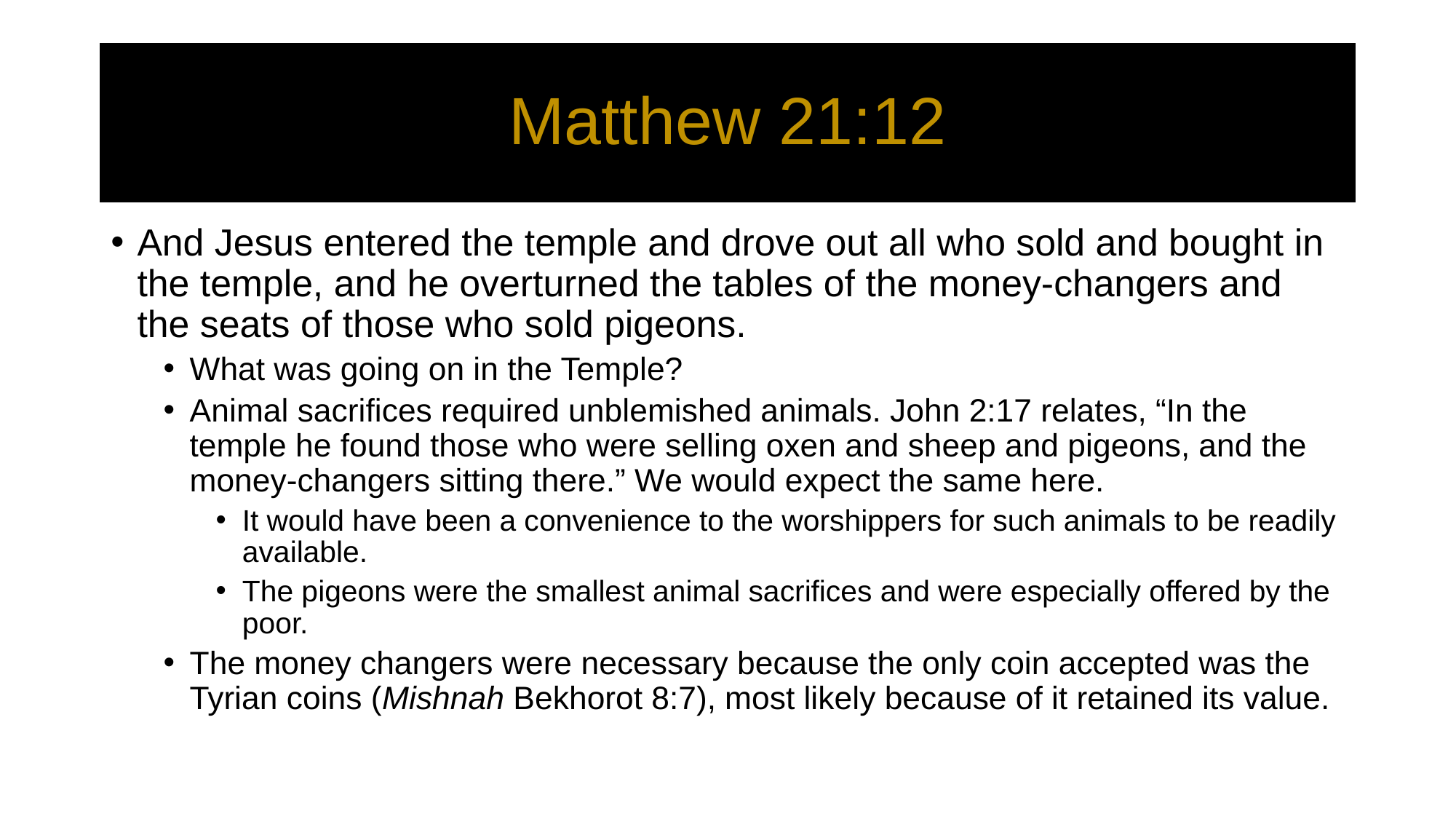

# Matthew 21:12
And Jesus entered the temple and drove out all who sold and bought in the temple, and he overturned the tables of the money-changers and the seats of those who sold pigeons.
What was going on in the Temple?
Animal sacrifices required unblemished animals. John 2:17 relates, “In the temple he found those who were selling oxen and sheep and pigeons, and the money-changers sitting there.” We would expect the same here.
It would have been a convenience to the worshippers for such animals to be readily available.
The pigeons were the smallest animal sacrifices and were especially offered by the poor.
The money changers were necessary because the only coin accepted was the Tyrian coins (Mishnah Bekhorot 8:7), most likely because of it retained its value.